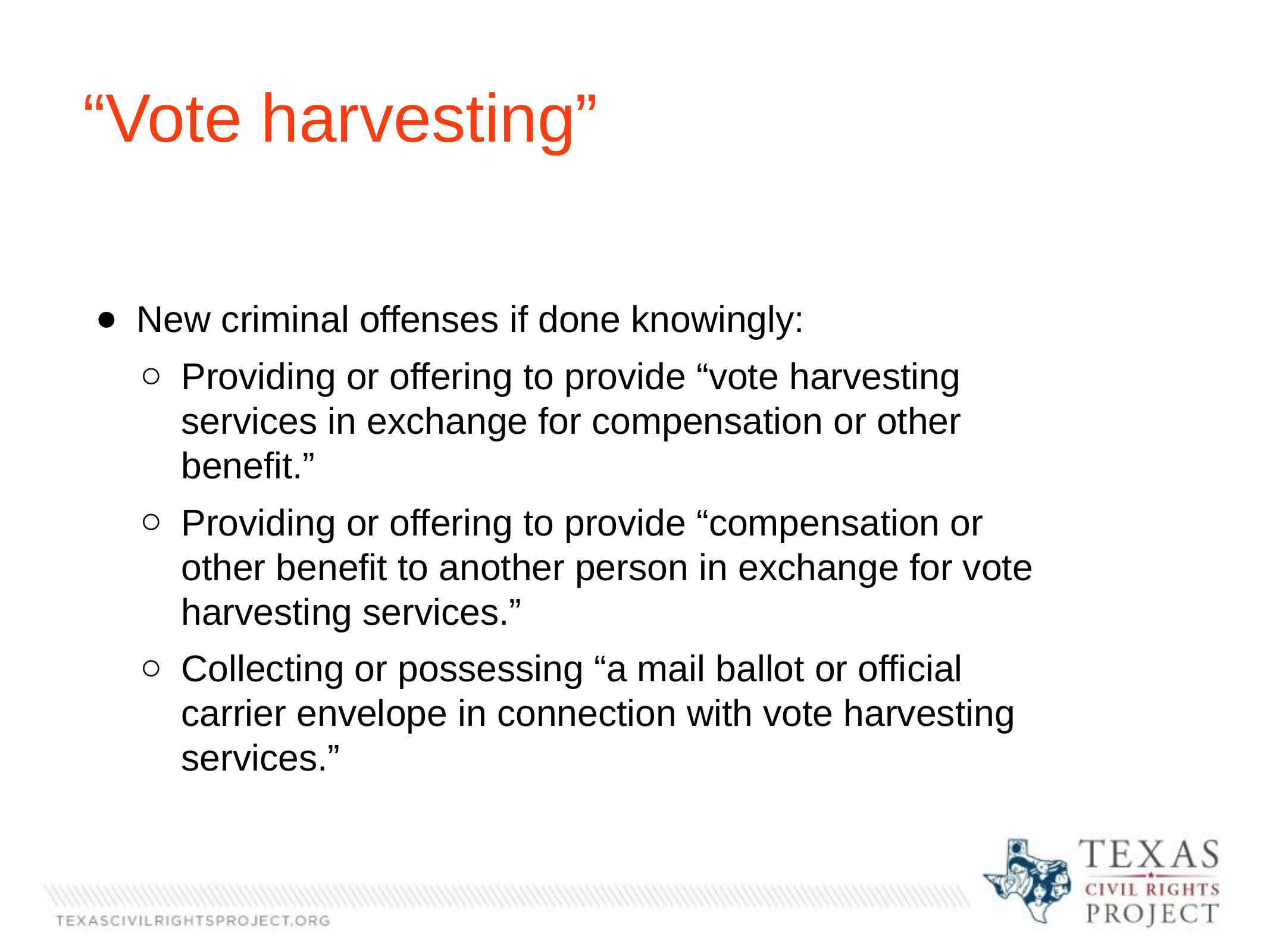

“Vote harvesting”

New criminal offenses if done knowingly:
Providing or offering to provide “vote harvesting services in exchange for compensation or other benefit.”
Providing or offering to provide “compensation or other benefit to another person in exchange for vote harvesting services.”
Collecting or possessing “a mail ballot or official carrier envelope in connection with vote harvesting services.”